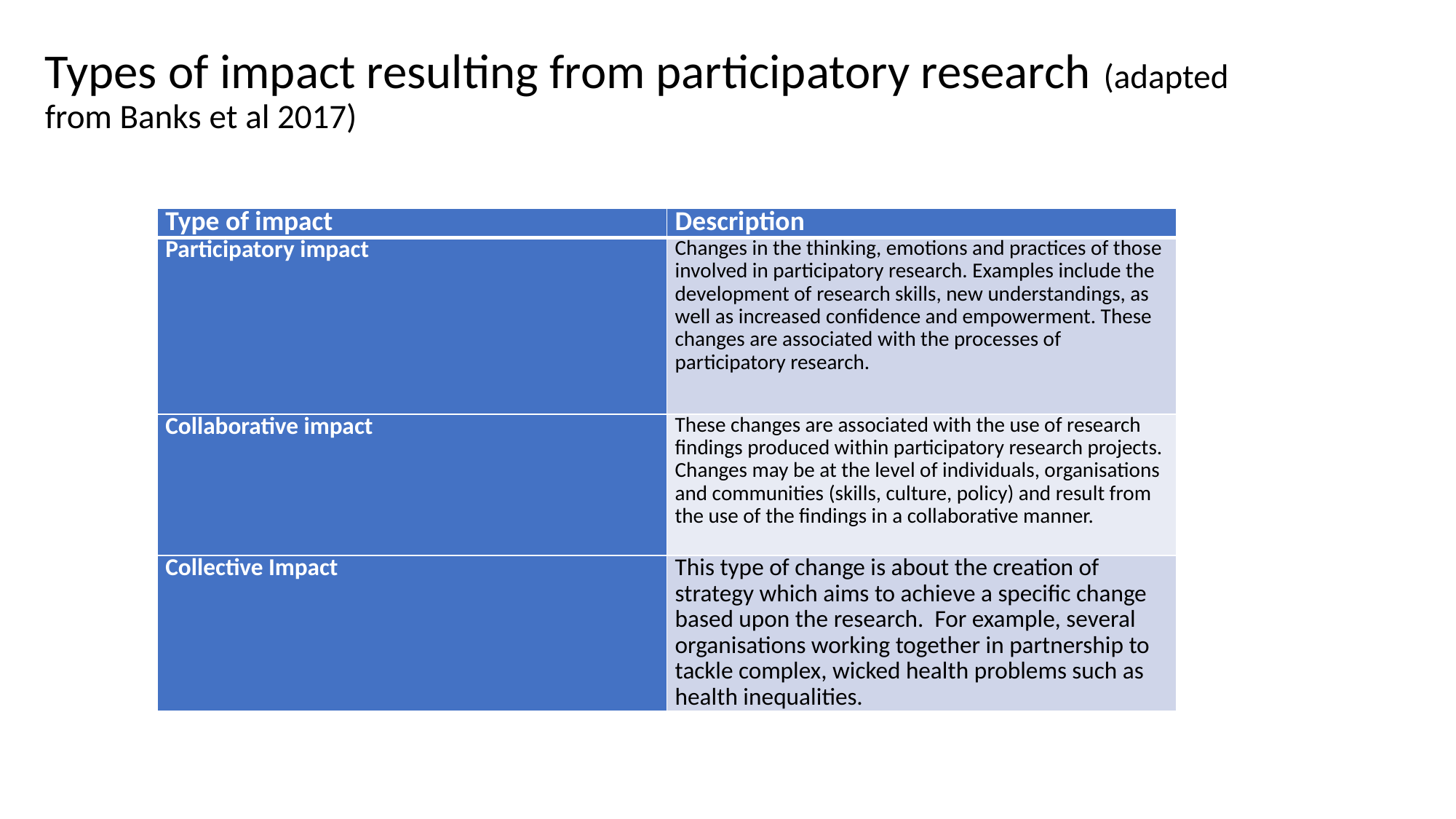

# Types of impact resulting from participatory research (adapted from Banks et al 2017)
| Type of impact | Description |
| --- | --- |
| Participatory impact | Changes in the thinking, emotions and practices of those involved in participatory research. Examples include the development of research skills, new understandings, as well as increased confidence and empowerment. These changes are associated with the processes of participatory research. |
| Collaborative impact | These changes are associated with the use of research findings produced within participatory research projects. Changes may be at the level of individuals, organisations and communities (skills, culture, policy) and result from the use of the findings in a collaborative manner. |
| Collective Impact | This type of change is about the creation of strategy which aims to achieve a specific change based upon the research. For example, several organisations working together in partnership to tackle complex, wicked health problems such as health inequalities. |